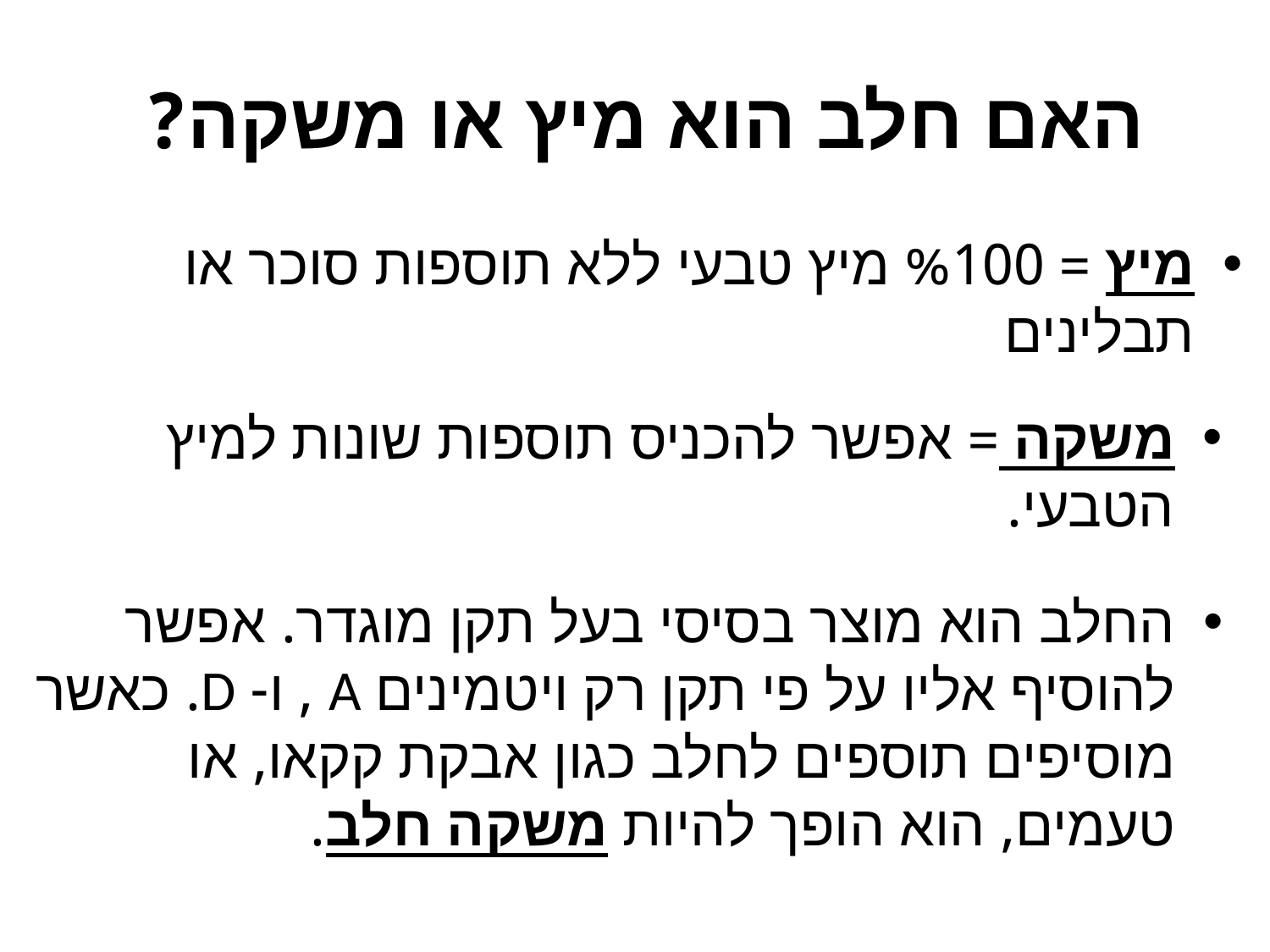

# האם חלב הוא מיץ או משקה?
מיץ = %100 מיץ טבעי ללא תוספות סוכר או תבלינים
משקה = אפשר להכניס תוספות שונות למיץ הטבעי.
החלב הוא מוצר בסיסי בעל תקן מוגדר. אפשר להוסיף אליו על פי תקן רק ויטמינים A , ו- D. כאשר מוסיפים תוספים לחלב כגון אבקת קקאו, או טעמים, הוא הופך להיות משקה חלב.